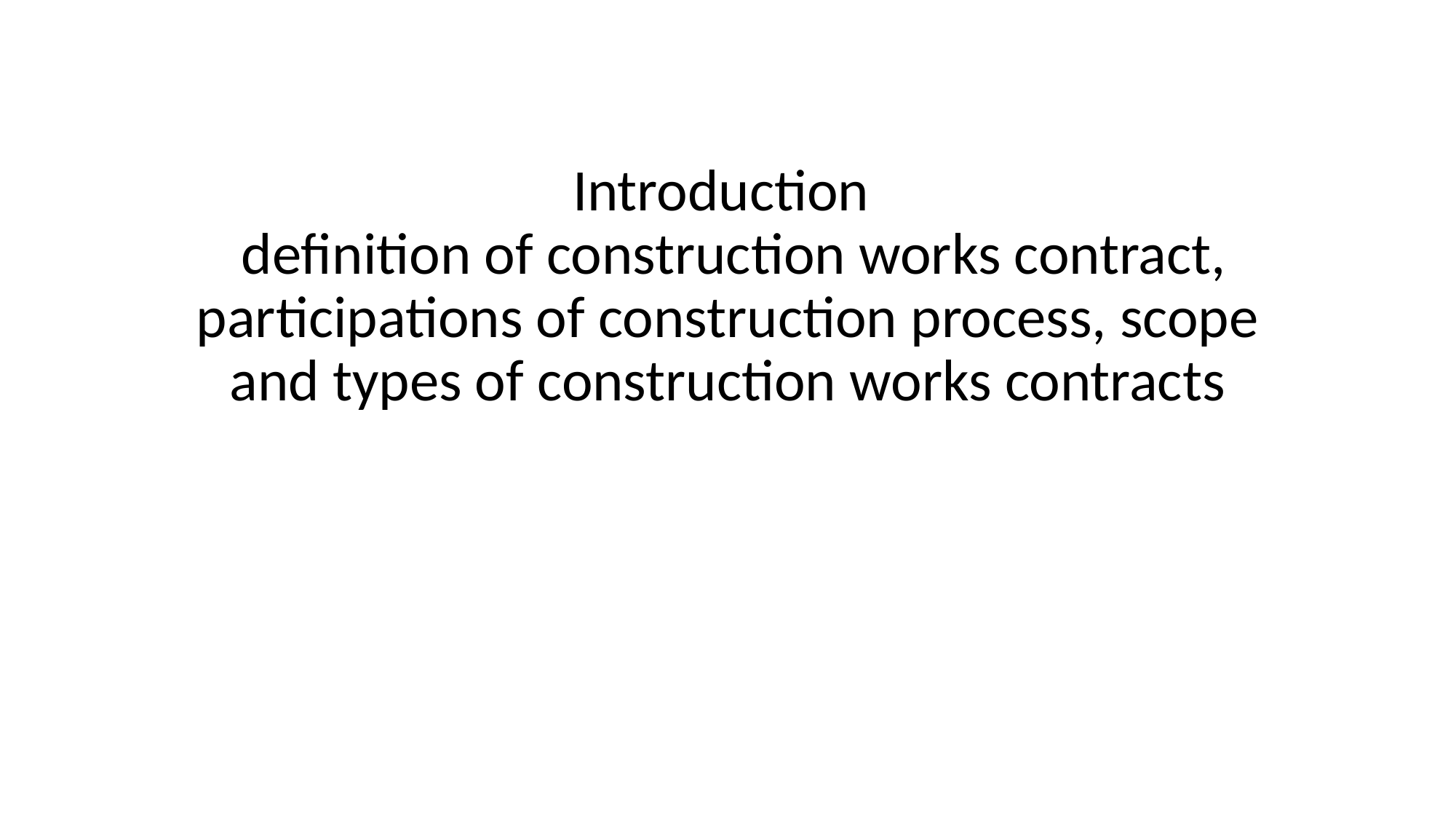

# Introduction definition of construction works contract, participations of construction process, scope and types of construction works contracts